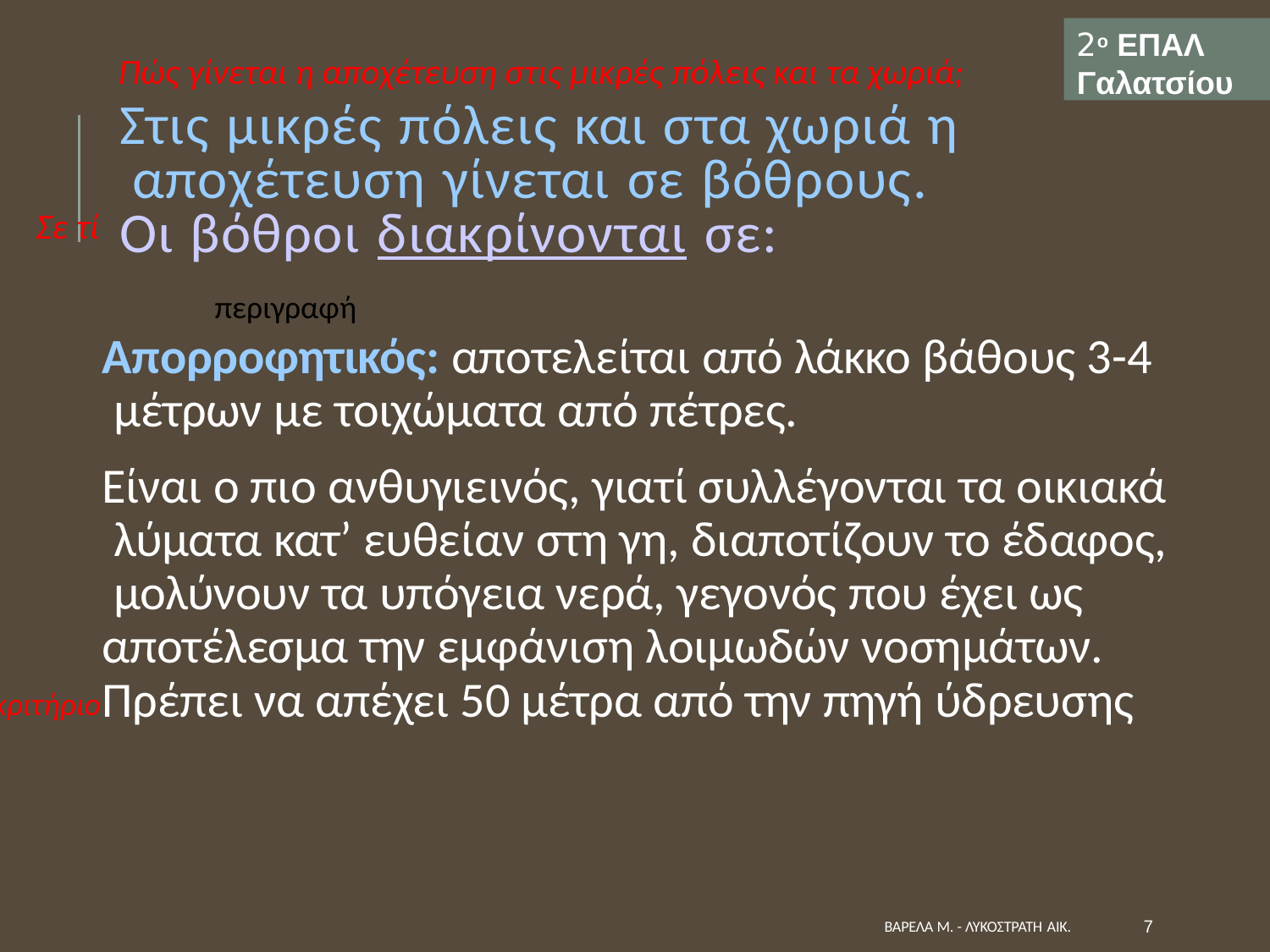

2ο ΕΠΑΛ Γαλατσίου
Πώς γίνεται η αποχέτευση στις μικρές πόλεις και τα χωριά;
# Στις μικρές πόλεις και στα χωριά η  αποχέτευση γίνεται σε βόθρους.
Οι βόθροι διακρίνονται σε:
Σε τί
περιγραφή
Απορροφητικός: αποτελείται από λάκκο βάθους 3-4  μέτρων με τοιχώματα από πέτρες.
Είναι ο πιο ανθυγιεινός, γιατί συλλέγονται τα οικιακά  λύματα κατ’ ευθείαν στη γη, διαποτίζουν το έδαφος,  μολύνουν τα υπόγεια νερά, γεγονός που έχει ως  αποτέλεσμα την εμφάνιση λοιμωδών νοσημάτων.
Πρέπει να απέχει 50 μέτρα από την πηγή ύδρευσης
κριτήριο
ΒΑΡΕΛΆ Μ. - ΛΥΚΟΣΤΡΆΤΗ ΑΙΚ.	7